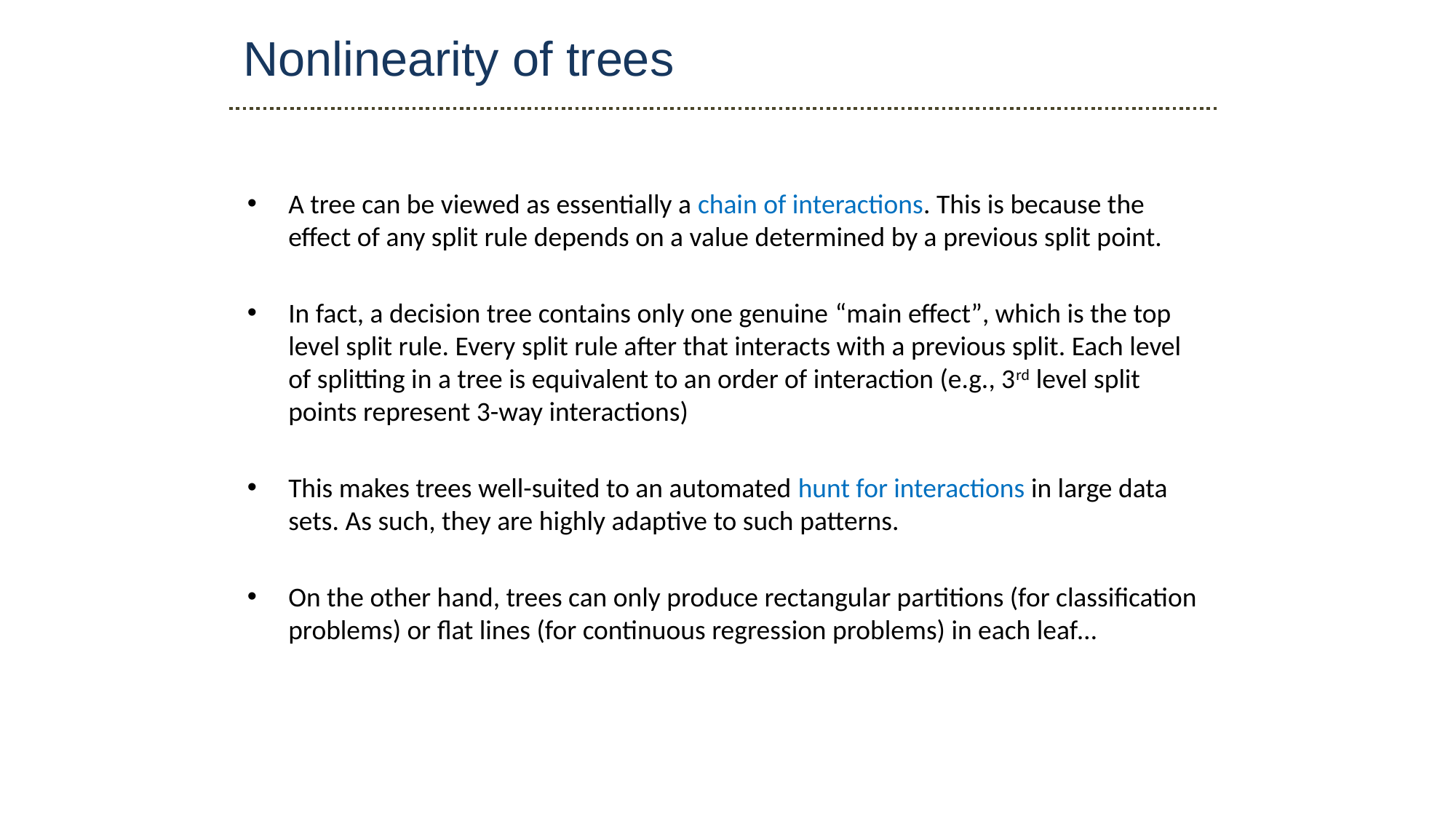

Nonlinearity of trees

A tree can be viewed as essentially a chain of interactions. This is because the effect of any split rule depends on a value determined by a previous split point.

In fact, a decision tree contains only one genuine “main effect”, which is the top level split rule. Every split rule after that interacts with a previous split. Each level of splitting in a tree is equivalent to an order of interaction (e.g., 3rd level split points represent 3-way interactions)

This makes trees well-suited to an automated hunt for interactions in large data sets. As such, they are highly adaptive to such patterns.

On the other hand, trees can only produce rectangular partitions (for classification problems) or flat lines (for continuous regression problems) in each leaf…